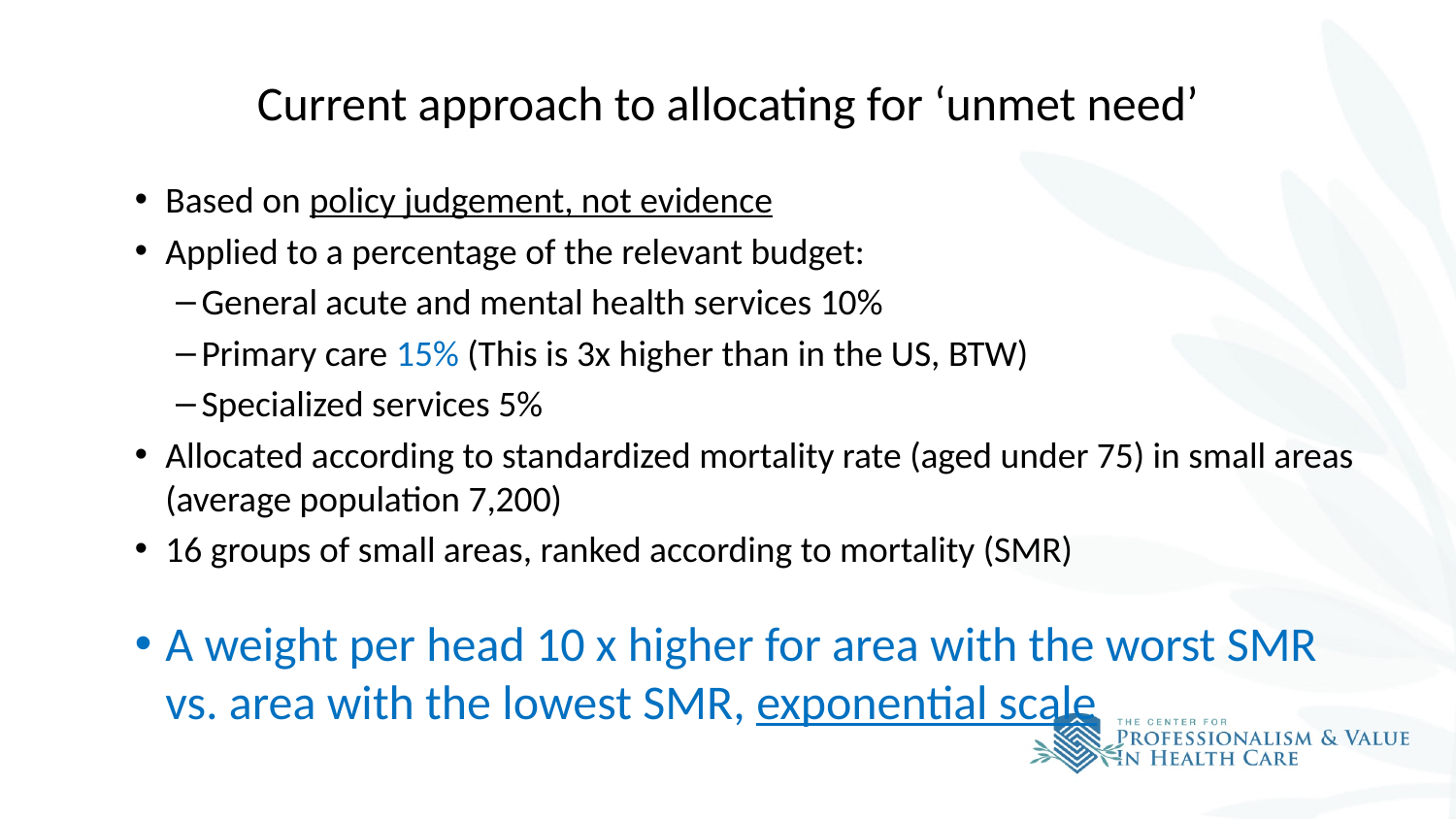

# Current approach to allocating for ‘unmet need’
Based on policy judgement, not evidence
Applied to a percentage of the relevant budget:
General acute and mental health services 10%
Primary care 15% (This is 3x higher than in the US, BTW)
Specialized services 5%
Allocated according to standardized mortality rate (aged under 75) in small areas (average population 7,200)
16 groups of small areas, ranked according to mortality (SMR)

A weight per head 10 x higher for area with the worst SMR vs. area with the lowest SMR, exponential scale